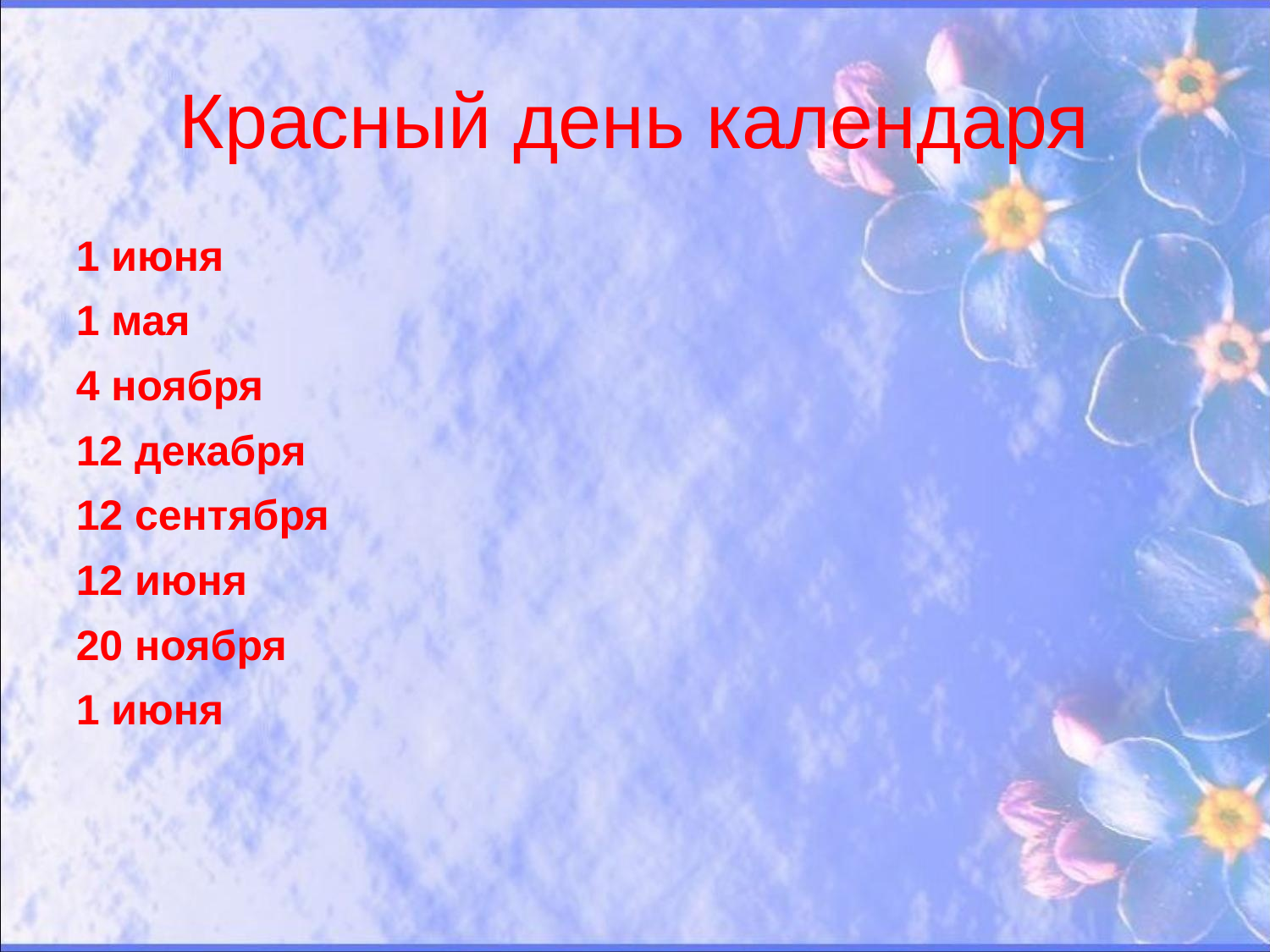

# Красный день календаря
1 июня
1 мая
4 ноября
12 декабря
12 сентября
12 июня
20 ноября
1 июня